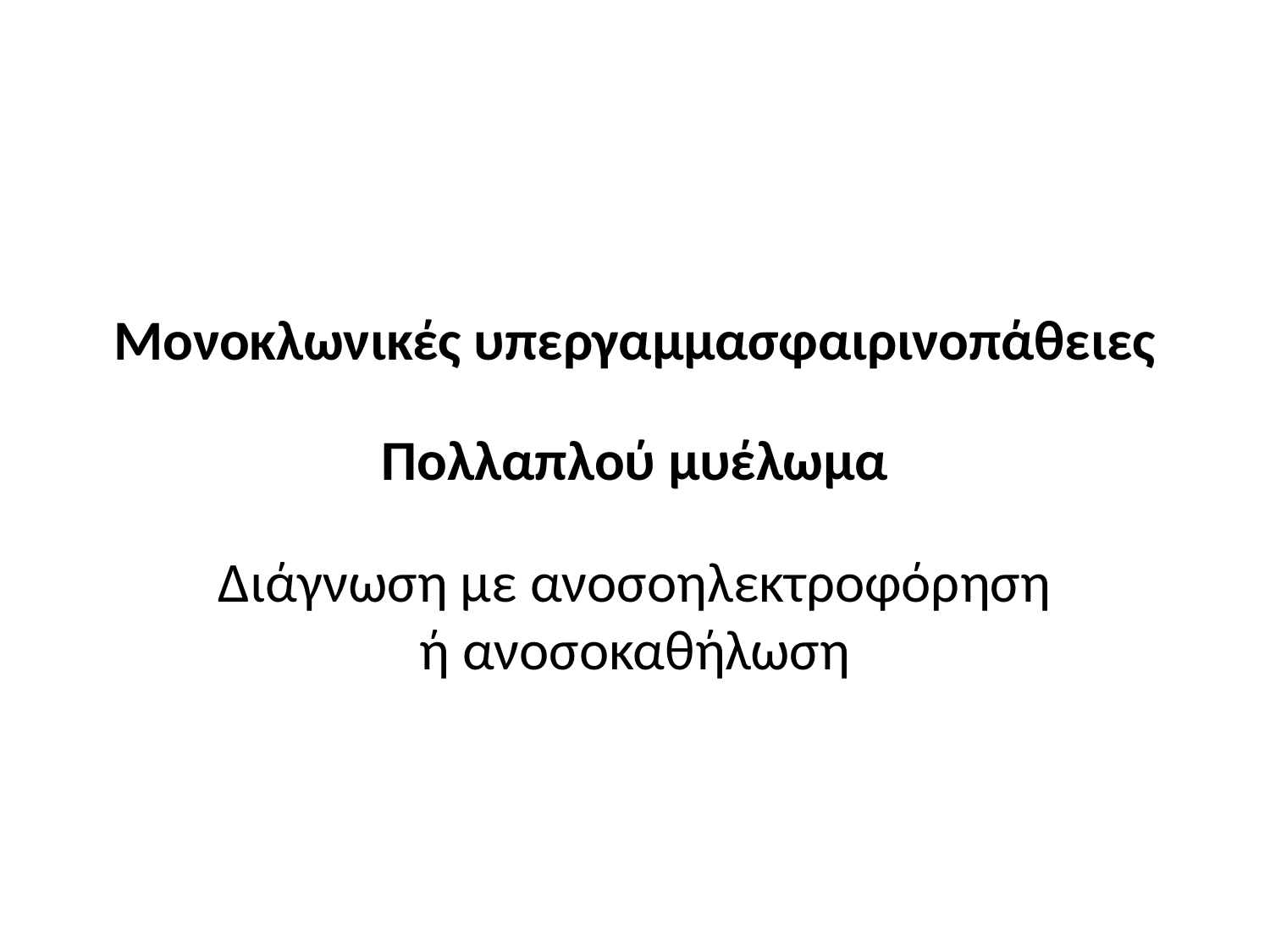

# Μονοκλωνικές υπεργαμμασφαιρινοπάθειες Πολλαπλού μυέλωμα
Διάγνωση με ανοσοηλεκτροφόρηση ή ανοσοκαθήλωση